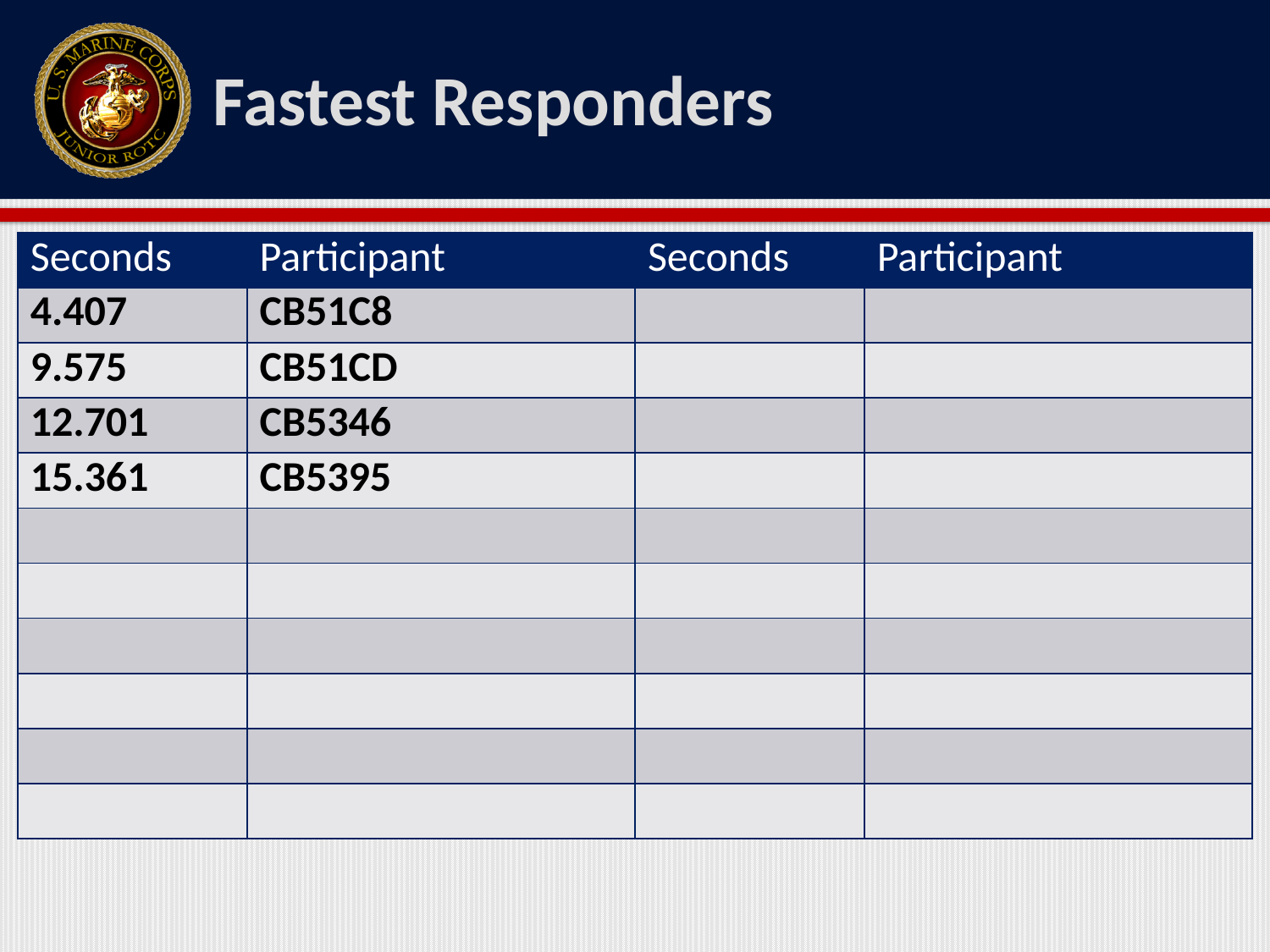

# Fastest Responders
| Seconds | Participant | Seconds | Participant |
| --- | --- | --- | --- |
| 4.407 | CB51C8 |  |  |
| 9.575 | CB51CD |  |  |
| 12.701 | CB5346 |  |  |
| 15.361 | CB5395 |  |  |
|  |  |  |  |
|  |  |  |  |
|  |  |  |  |
|  |  |  |  |
|  |  |  |  |
|  |  |  |  |